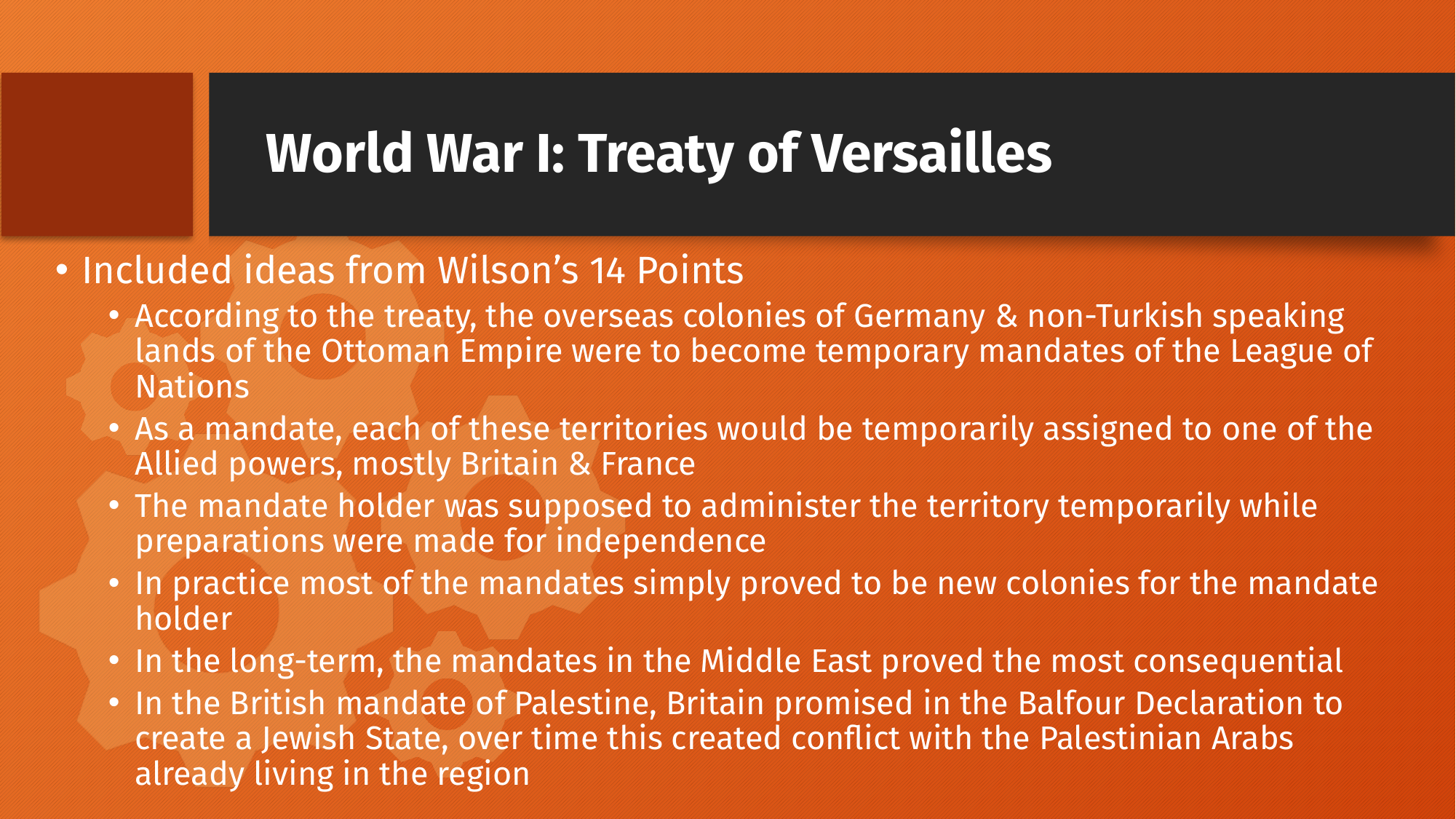

# World War I: Treaty of Versailles
Included ideas from Wilson’s 14 Points
According to the treaty, the overseas colonies of Germany & non-Turkish speaking lands of the Ottoman Empire were to become temporary mandates of the League of Nations
As a mandate, each of these territories would be temporarily assigned to one of the Allied powers, mostly Britain & France
The mandate holder was supposed to administer the territory temporarily while preparations were made for independence
In practice most of the mandates simply proved to be new colonies for the mandate holder
In the long-term, the mandates in the Middle East proved the most consequential
In the British mandate of Palestine, Britain promised in the Balfour Declaration to create a Jewish State, over time this created conflict with the Palestinian Arabs already living in the region